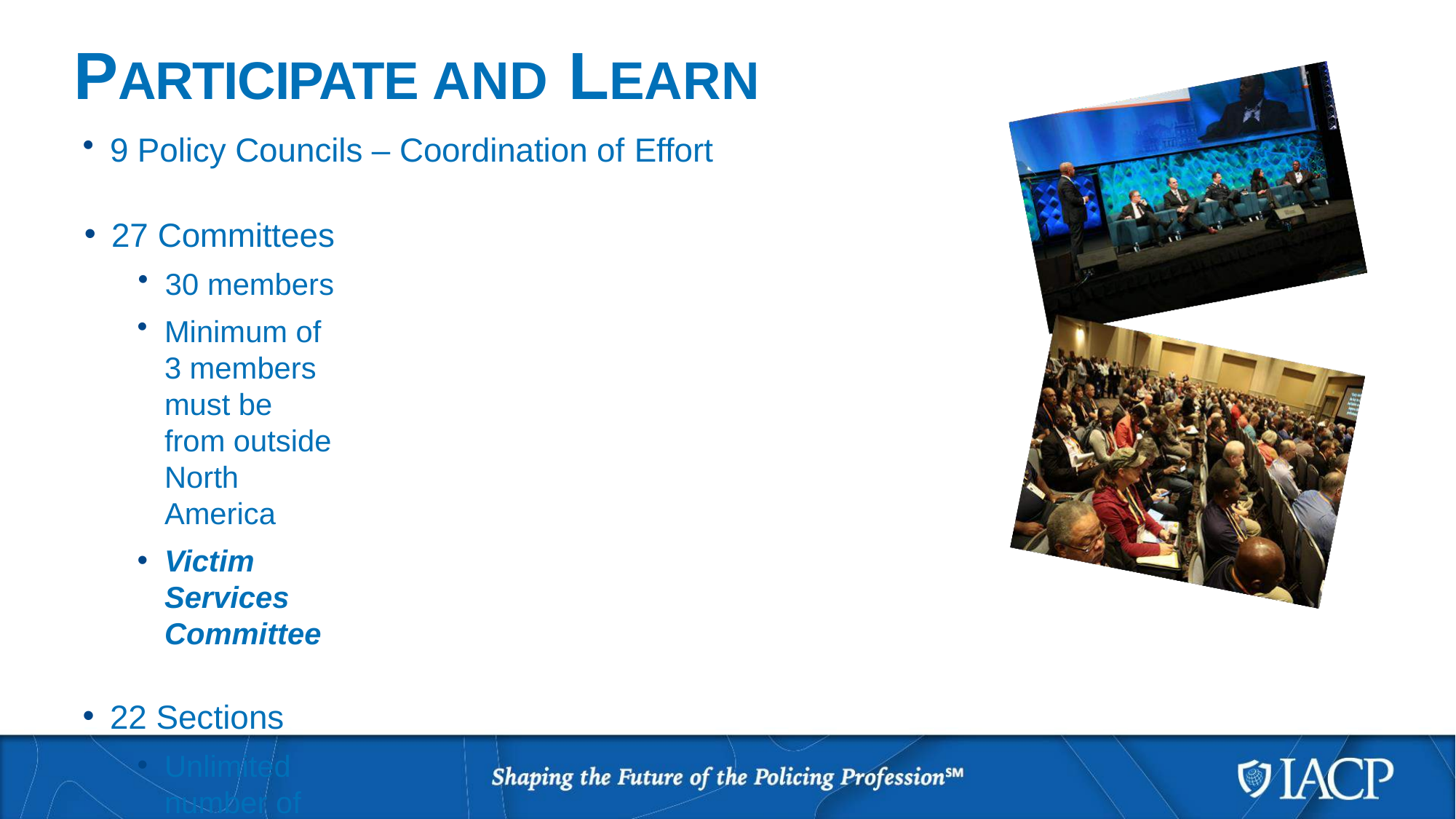

# PARTICIPATE AND LEARN

9 Policy Councils – Coordination of Effort

27 Committees
30 members
Minimum of 3 members must be from outside North America
Victim Services Committee

22 Sections
Unlimited number of members
Elect their own leadership of the Section

4 Divisions
SACOP, Mid-Sized Agencies, State and Provincial Police, International Policing